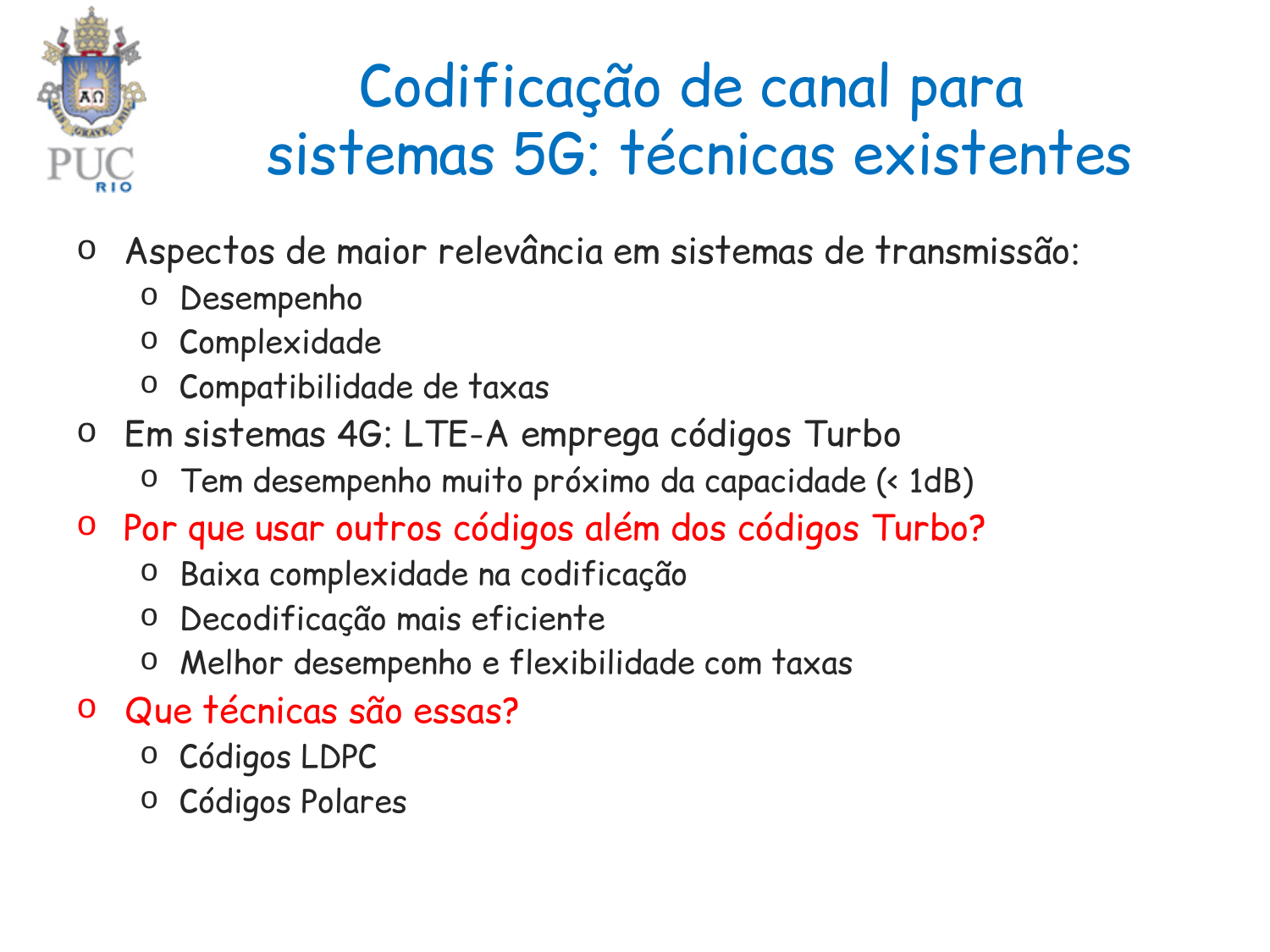

# Codificação de canal para sistemas 5G: técnicas existentes
Aspectos de maior relevância em sistemas de transmissão:
Desempenho
Complexidade
Compatibilidade de taxas
Em sistemas 4G: LTE-A emprega códigos Turbo
Tem desempenho muito próximo da capacidade (< 1dB)
Por que usar outros códigos além dos códigos Turbo?
Baixa complexidade na codificação
Decodificação mais eficiente
Melhor desempenho e flexibilidade com taxas
Que técnicas são essas?
Códigos LDPC
Códigos Polares